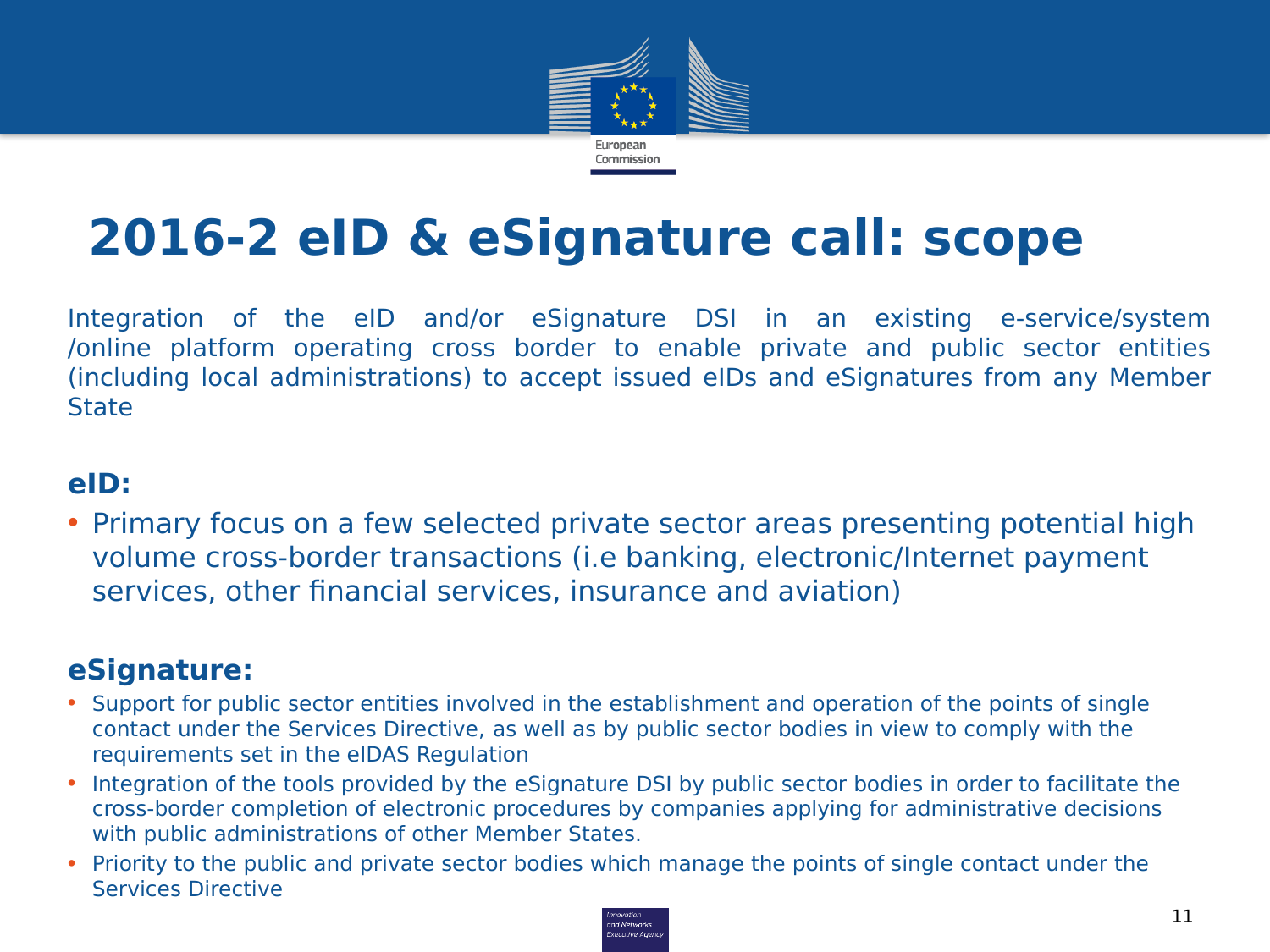

# 2016-2 eID & eSignature call: scope
Integration of the eID and/or eSignature DSI in an existing e-service/system
/online platform operating cross border to enable private and public sector entities (including local administrations) to accept issued eIDs and eSignatures from any Member State

eID:
Primary focus on a few selected private sector areas presenting potential high volume cross-border transactions (i.e banking, electronic/Internet payment services, other financial services, insurance and aviation)

eSignature:
Support for public sector entities involved in the establishment and operation of the points of single contact under the Services Directive, as well as by public sector bodies in view to comply with the requirements set in the eIDAS Regulation
Integration of the tools provided by the eSignature DSI by public sector bodies in order to facilitate the cross-border completion of electronic procedures by companies applying for administrative decisions with public administrations of other Member States.
Priority to the public and private sector bodies which manage the points of single contact under the Services Directive

11